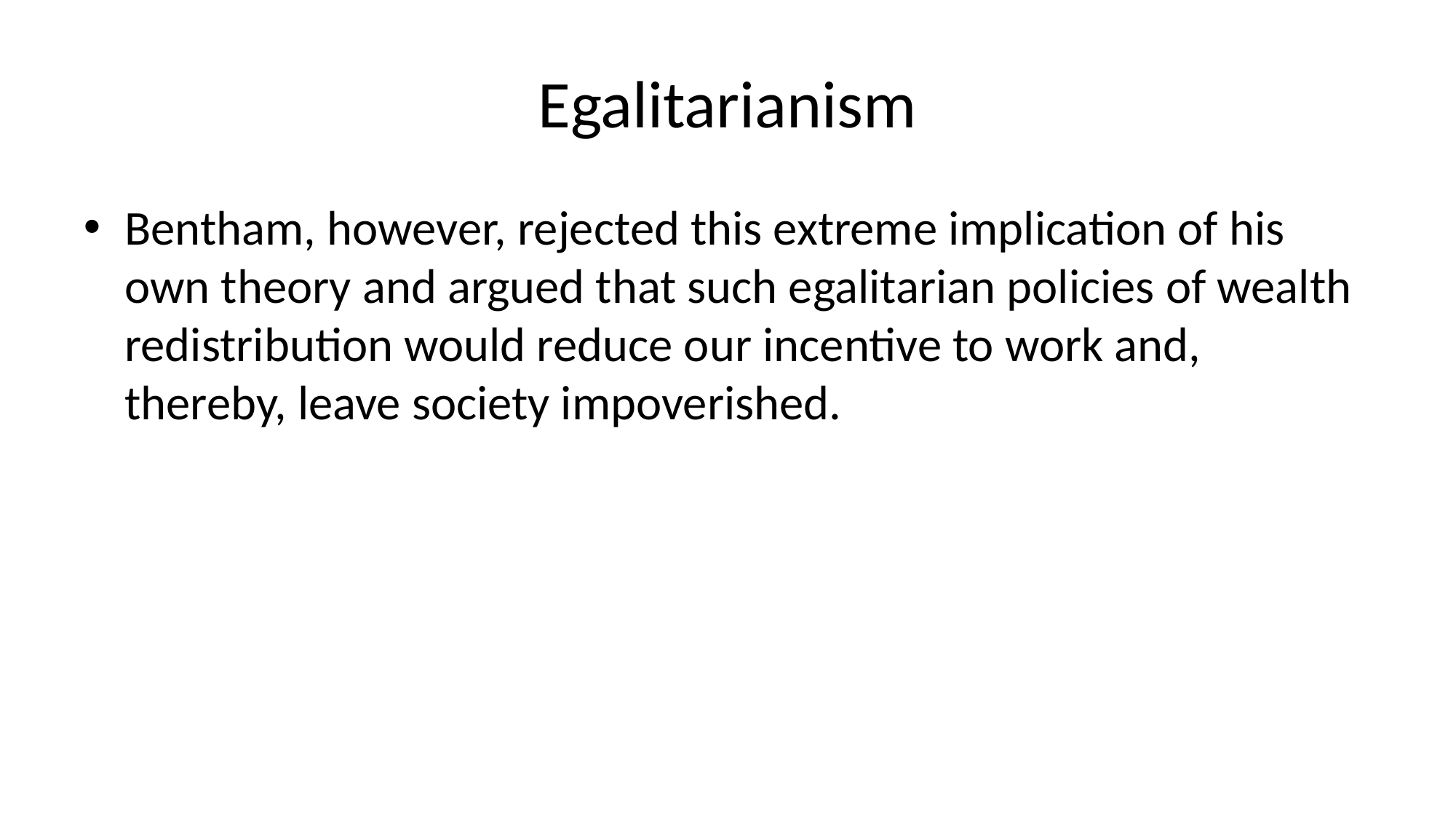

# Egalitarianism
Bentham, however, rejected this extreme implication of his own theory and argued that such egalitarian policies of wealth redistribution would reduce our incentive to work and, thereby, leave society impoverished.